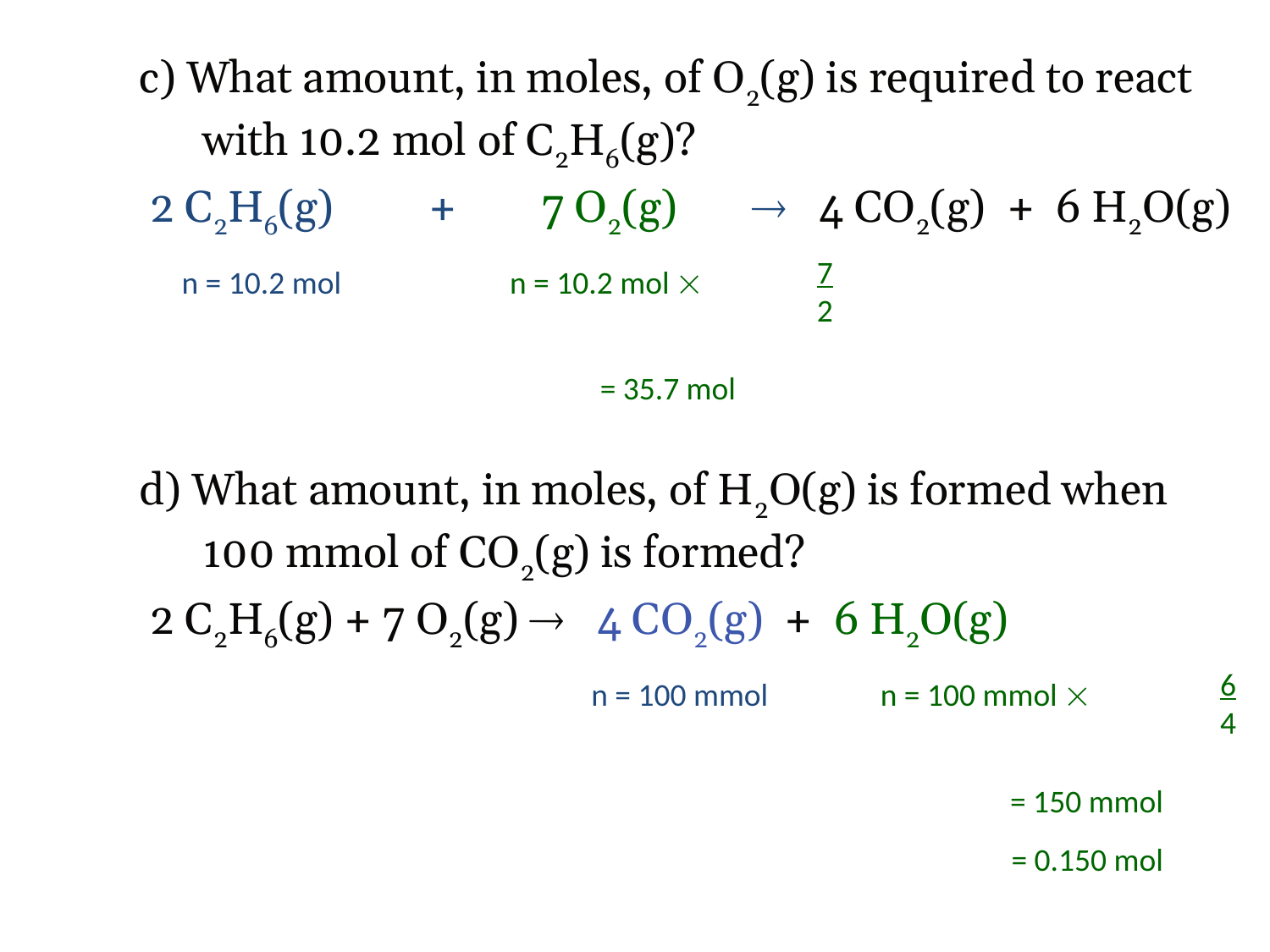

c) What amount, in moles, of O2(g) is required to react with 10.2 mol of C2H6(g)?
2 C2H6(g)         +        7 O2(g)       →   4 CO2(g)  +  6 H2O(g)

7
2
n = 10.2 mol
n = 10.2 mol ×
= 35.7 mol
d) What amount, in moles, of H2O(g) is formed when 100 mmol of CO2(g) is formed?
2 C2H6(g) + 7 O2(g) →   4 CO2(g)  +  6 H2O(g)

6
4
n = 100 mmol
n = 100 mmol ×
= 150 mmol
= 0.150 mol